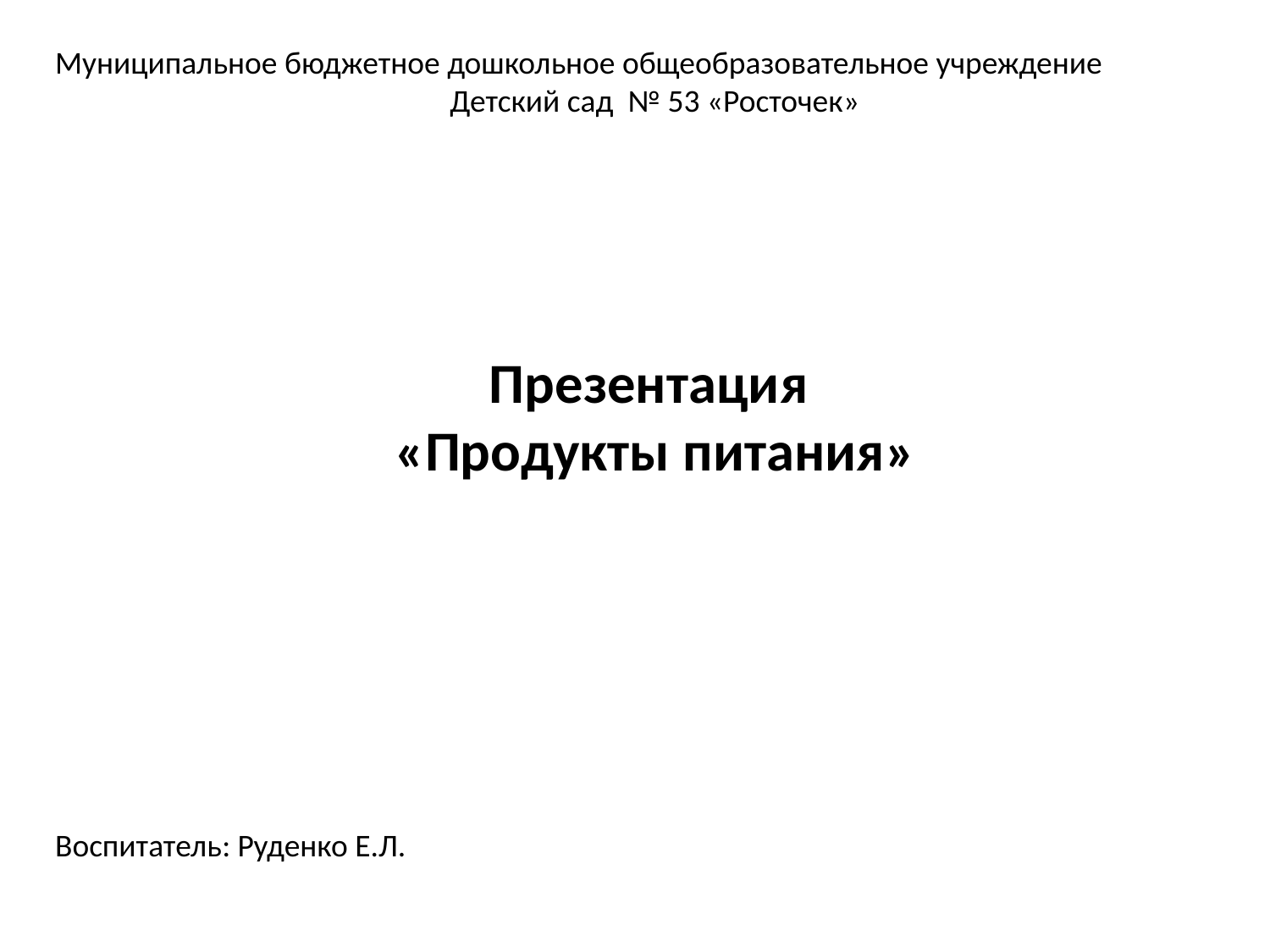

Муниципальное бюджетное дошкольное общеобразовательное учреждение
                                                       Детский сад  № 53 «Росточек»

Презентация
 «Продукты питания»

Воспитатель: Руденко Е.Л.